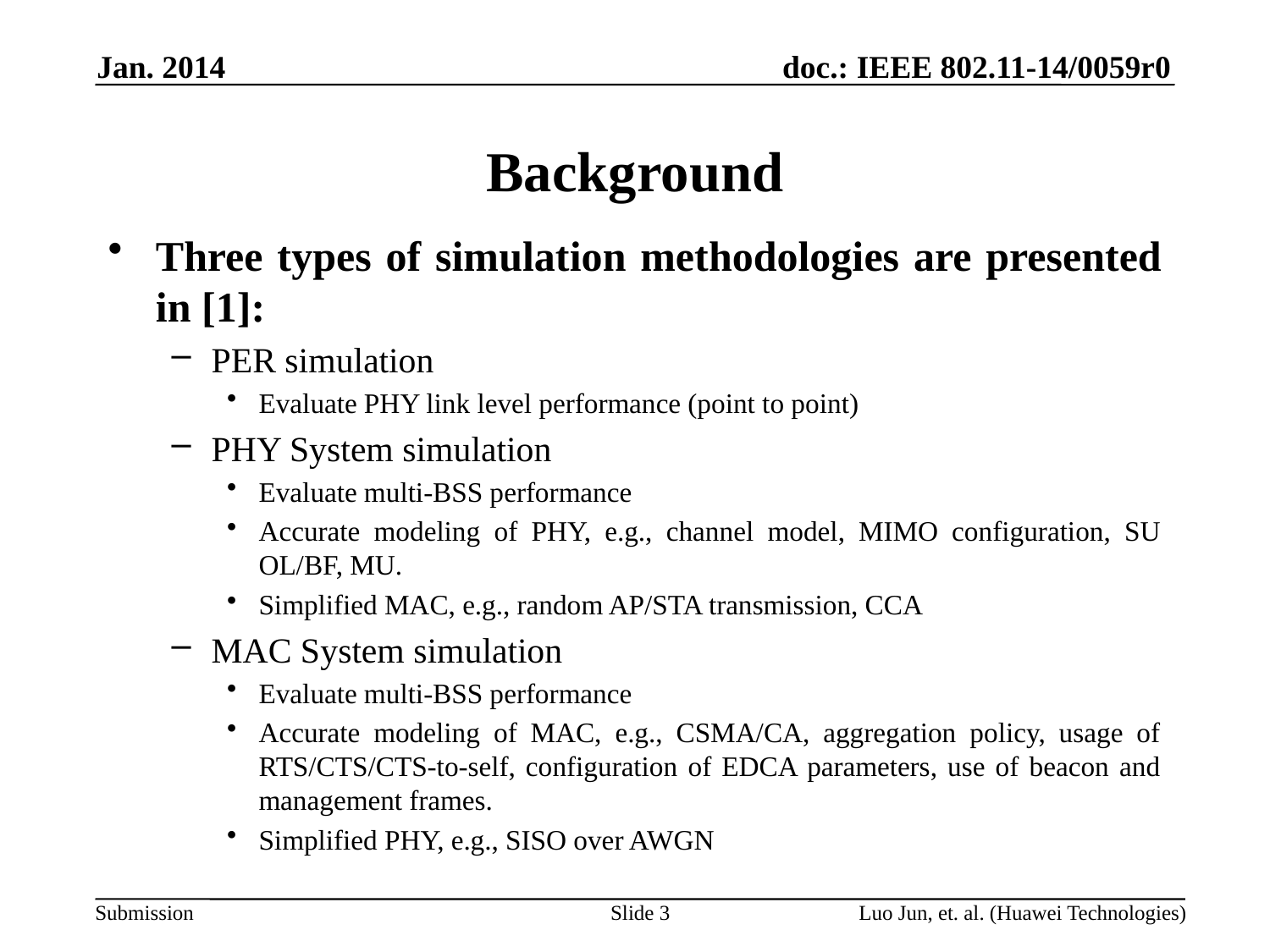

Jan. 2014
# Background
Three types of simulation methodologies are presented in [1]:
PER simulation
Evaluate PHY link level performance (point to point)
PHY System simulation
Evaluate multi-BSS performance
Accurate modeling of PHY, e.g., channel model, MIMO configuration, SU OL/BF, MU.
Simplified MAC, e.g., random AP/STA transmission, CCA
MAC System simulation
Evaluate multi-BSS performance
Accurate modeling of MAC, e.g., CSMA/CA, aggregation policy, usage of RTS/CTS/CTS-to-self, configuration of EDCA parameters, use of beacon and management frames.
Simplified PHY, e.g., SISO over AWGN

Slide 3
Luo Jun, et. al. (Huawei Technologies)